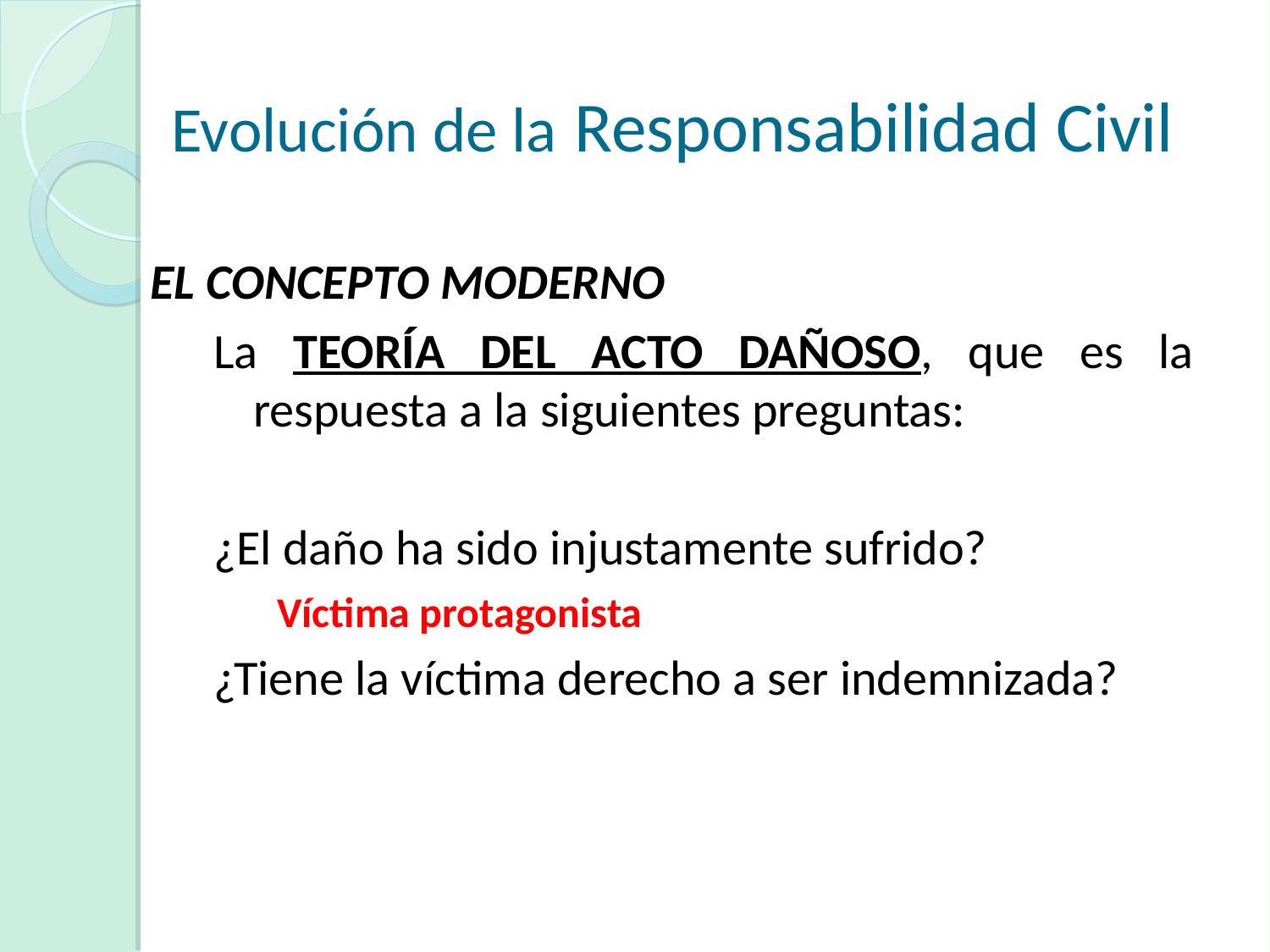

# Evolución de la Responsabilidad Civil
EL CONCEPTO MODERNO
La TEORÍA DEL ACTO DAÑOSO, que es la respuesta a la siguientes preguntas:

¿El daño ha sido injustamente sufrido?
Víctima protagonista
¿Tiene la víctima derecho a ser indemnizada?